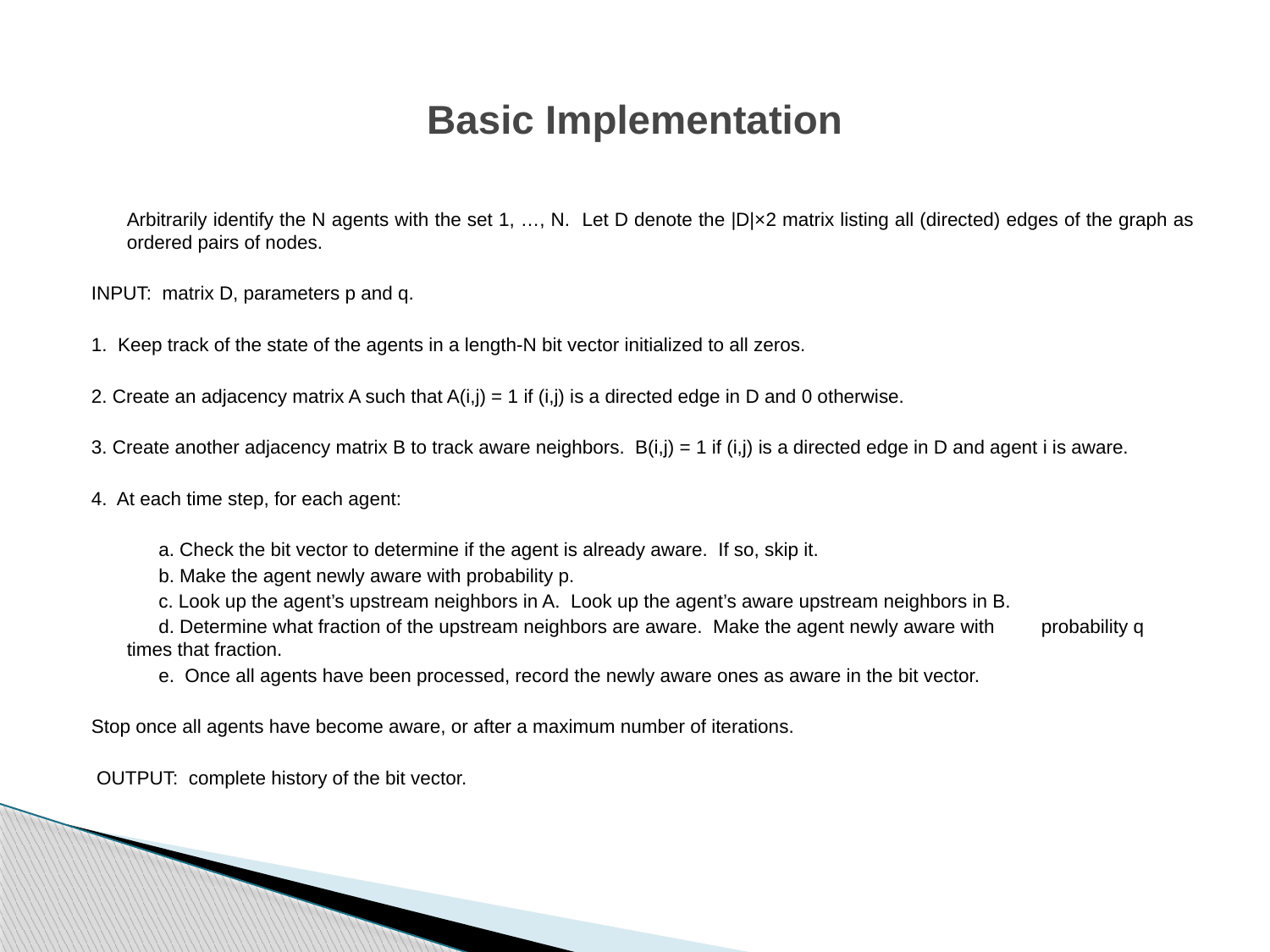

# Basic Implementation
	Arbitrarily identify the N agents with the set 1, …, N.  Let D denote the |D|×2 matrix listing all (directed) edges of the graph as ordered pairs of nodes.

INPUT:  matrix D, parameters p and q.

1.  Keep track of the state of the agents in a length-N bit vector initialized to all zeros.

2. Create an adjacency matrix A such that A(i,j) = 1 if (i,j) is a directed edge in D and 0 otherwise.

3. Create another adjacency matrix B to track aware neighbors.  B(i,j) = 1 if (i,j) is a directed edge in D and agent i is aware.

4.  At each time step, for each agent:

	      a. Check the bit vector to determine if the agent is already aware.  If so, skip it.
	      b. Make the agent newly aware with probability p.
	      c. Look up the agent’s upstream neighbors in A.  Look up the agent’s aware upstream neighbors in B.
	      d. Determine what fraction of the upstream neighbors are aware.  Make the agent newly aware with 	probability q times that fraction.
	      e.  Once all agents have been processed, record the newly aware ones as aware in the bit vector.

Stop once all agents have become aware, or after a maximum number of iterations.

 OUTPUT:  complete history of the bit vector.